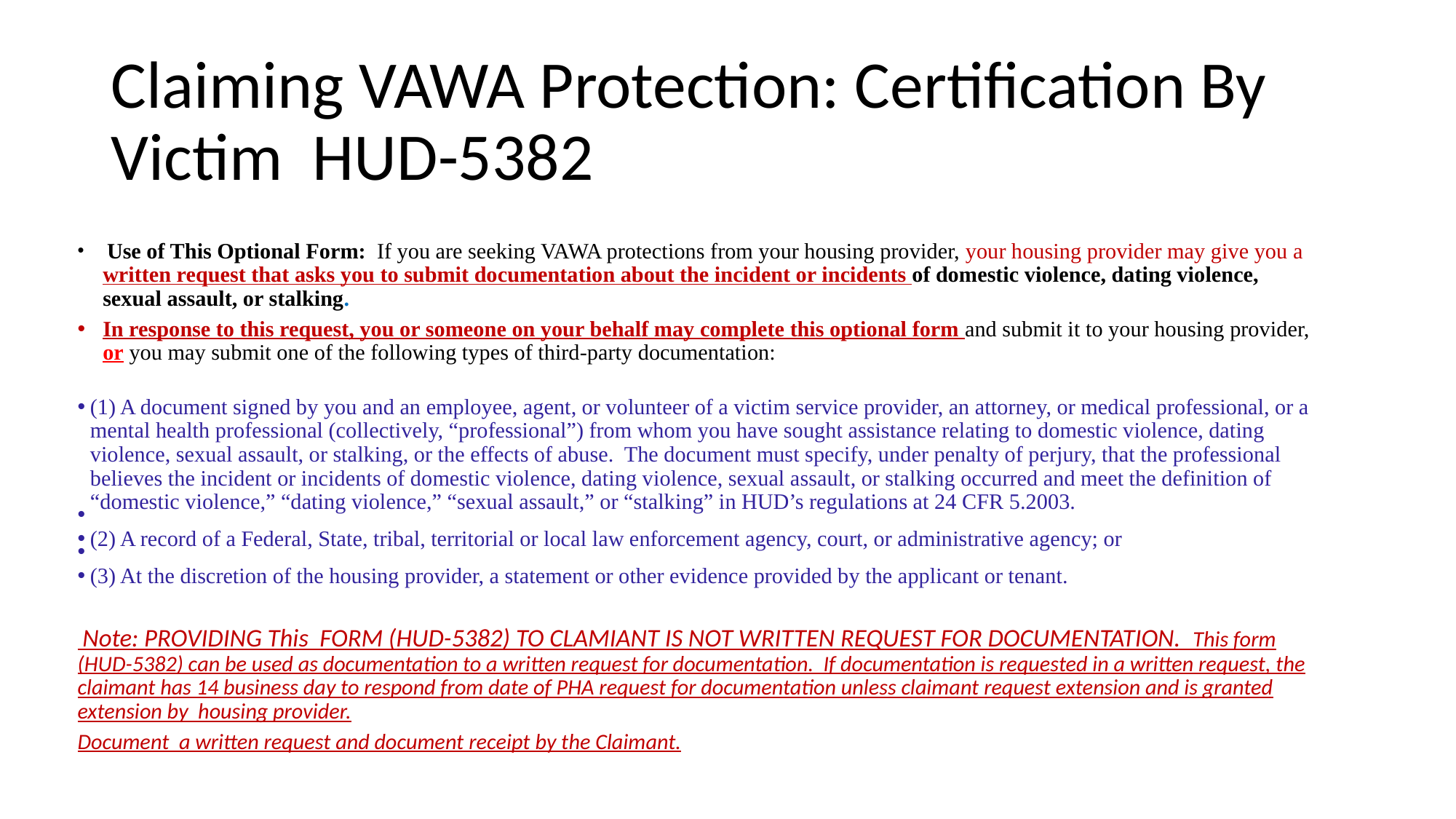

# Claiming VAWA Protection: Certification By Victim  HUD-5382
 Use of This Optional Form:  If you are seeking VAWA protections from your housing provider, your housing provider may give you a written request that asks you to submit documentation about the incident or incidents of domestic violence, dating violence, sexual assault, or stalking.
In response to this request, you or someone on your behalf may complete this optional form and submit it to your housing provider, or you may submit one of the following types of third-party documentation:

(1) A document signed by you and an employee, agent, or volunteer of a victim service provider, an attorney, or medical professional, or a mental health professional (collectively, “professional”) from whom you have sought assistance relating to domestic violence, dating violence, sexual assault, or stalking, or the effects of abuse.  The document must specify, under penalty of perjury, that the professional believes the incident or incidents of domestic violence, dating violence, sexual assault, or stalking occurred and meet the definition of “domestic violence,” “dating violence,” “sexual assault,” or “stalking” in HUD’s regulations at 24 CFR 5.2003.

(2) A record of a Federal, State, tribal, territorial or local law enforcement agency, court, or administrative agency; or

(3) At the discretion of the housing provider, a statement or other evidence provided by the applicant or tenant.

 Note: PROVIDING This  FORM (HUD-5382) TO CLAMIANT IS NOT WRITTEN REQUEST FOR DOCUMENTATION.  This form (HUD-5382) can be used as documentation to a written request for documentation.  If documentation is requested in a written request, the claimant has 14 business day to respond from date of PHA request for documentation unless claimant request extension and is granted extension by  housing provider.
Document  a written request and document receipt by the Claimant.